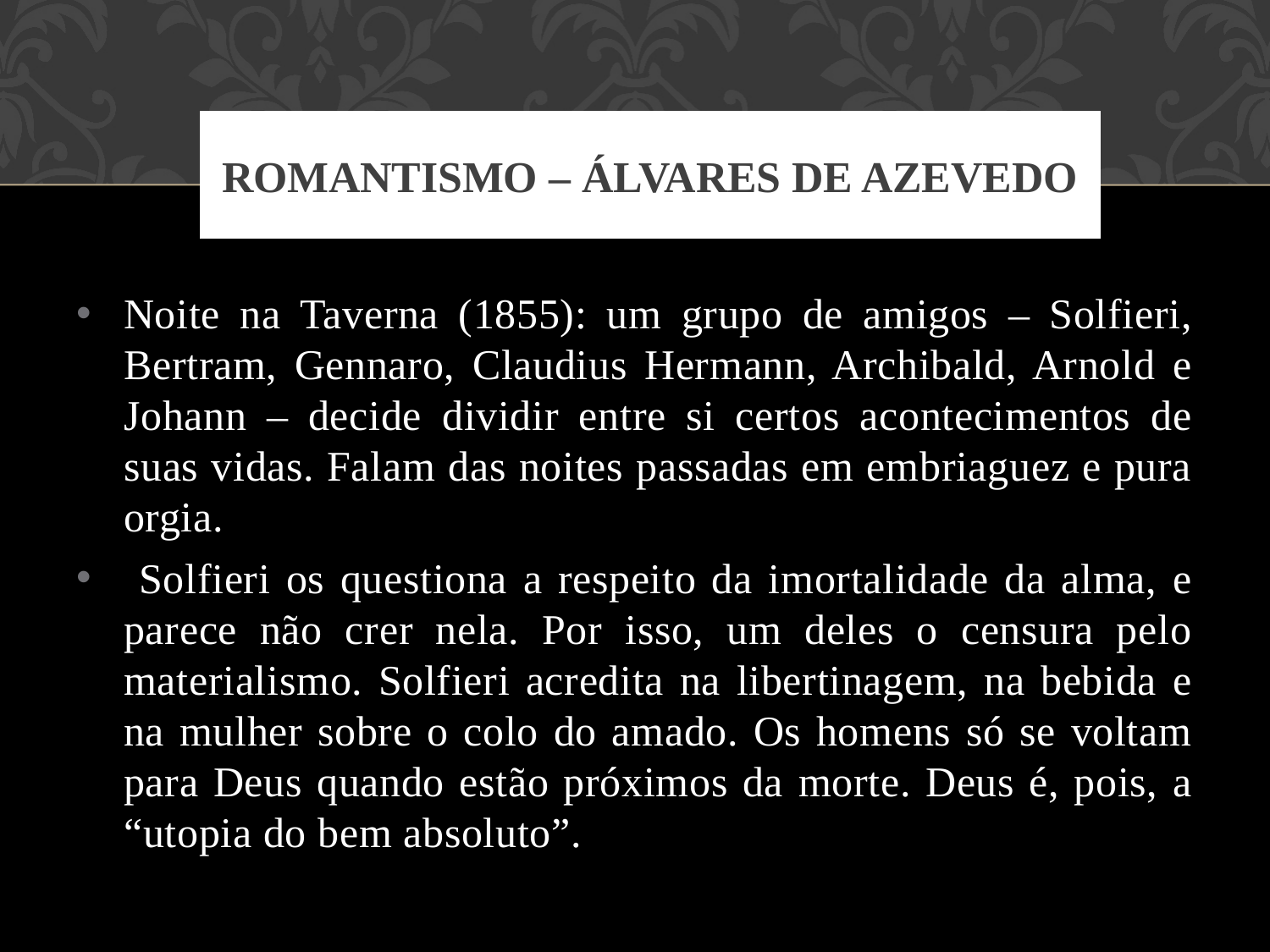

# ROMANTISMO – Álvares de Azevedo
Noite na Taverna (1855): um grupo de amigos – Solfieri, Bertram, Gennaro, Claudius Hermann, Archibald, Arnold e Johann – decide dividir entre si certos acontecimentos de suas vidas. Falam das noites passadas em embriaguez e pura orgia.
 Solfieri os questiona a respeito da imortalidade da alma, e parece não crer nela. Por isso, um deles o censura pelo materialismo. Solfieri acredita na libertinagem, na bebida e na mulher sobre o colo do amado. Os homens só se voltam para Deus quando estão próximos da morte. Deus é, pois, a “utopia do bem absoluto”.